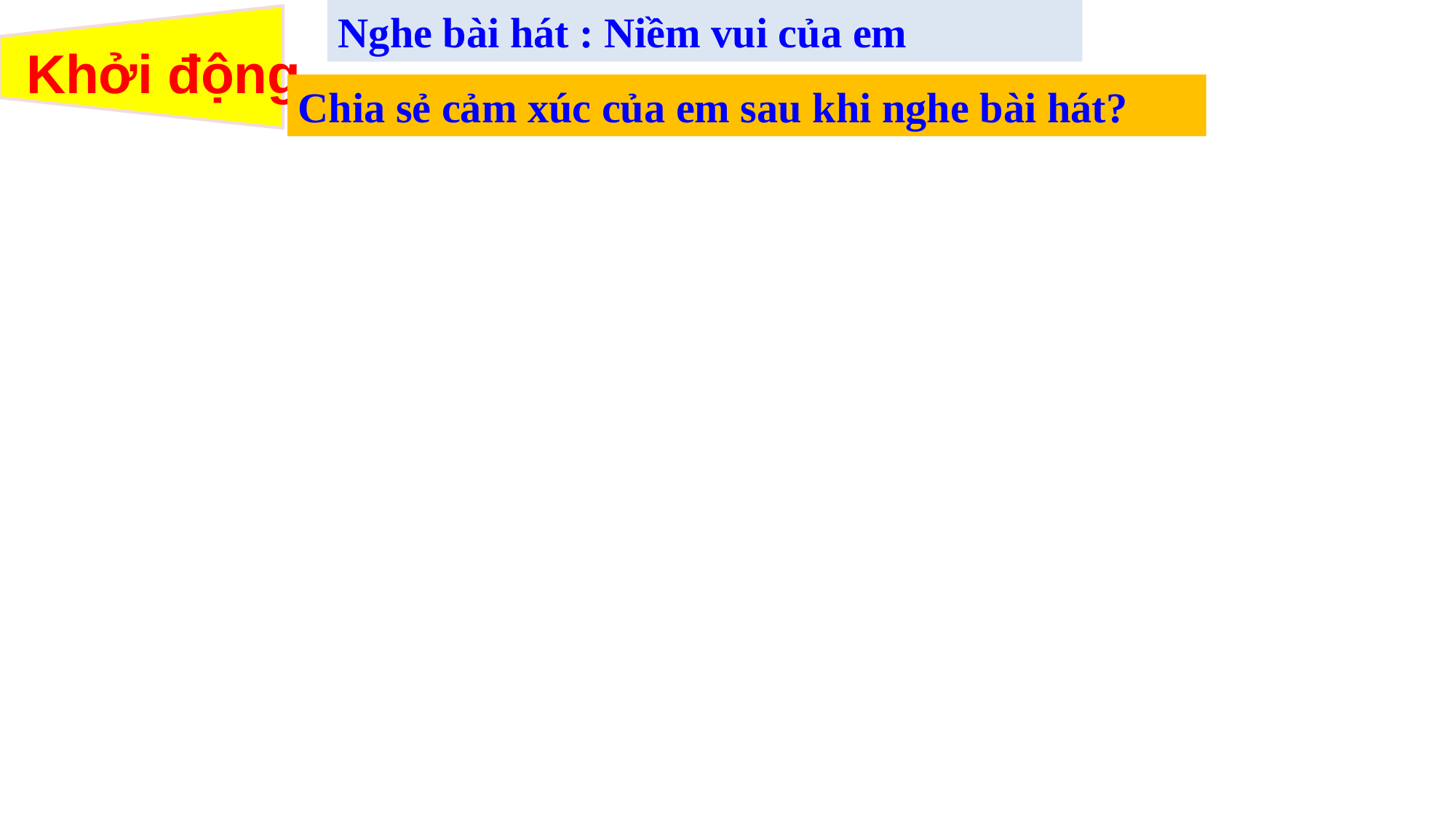

Nghe bài hát : Niềm vui của em

# Khởi động
Chia sẻ cảm xúc của em sau khi nghe bài hát?